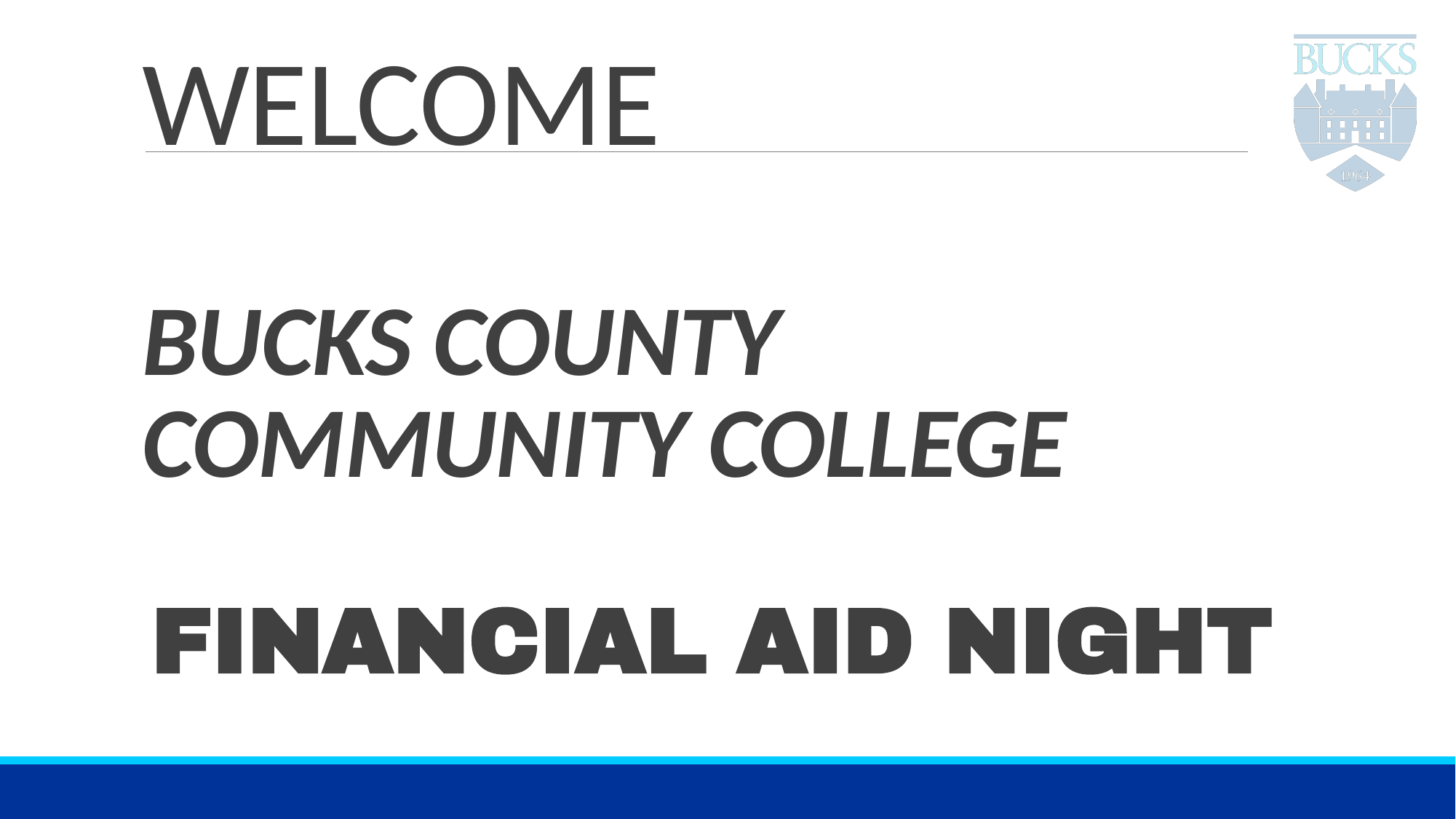

# WELCOME BUCKS COUNTY COMMUNITY COLLEGE
FINANCIAL AID NIGHT